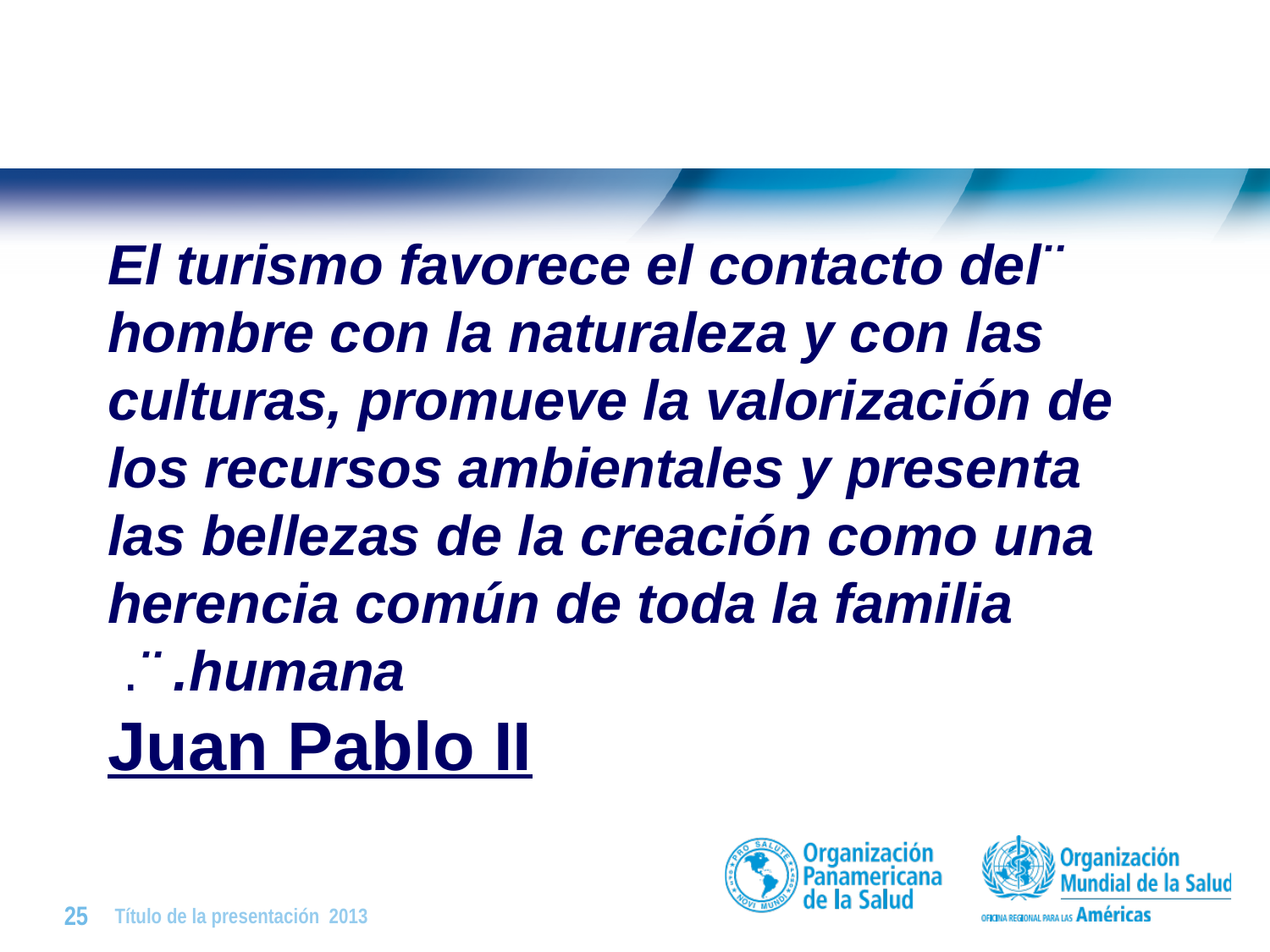

#
¨El turismo favorece el contacto del hombre con la naturaleza y con las culturas, promueve la valorización de los recursos ambientales y presenta las bellezas de la creación como una herencia común de toda la familia humana. ¨.
Juan Pablo II